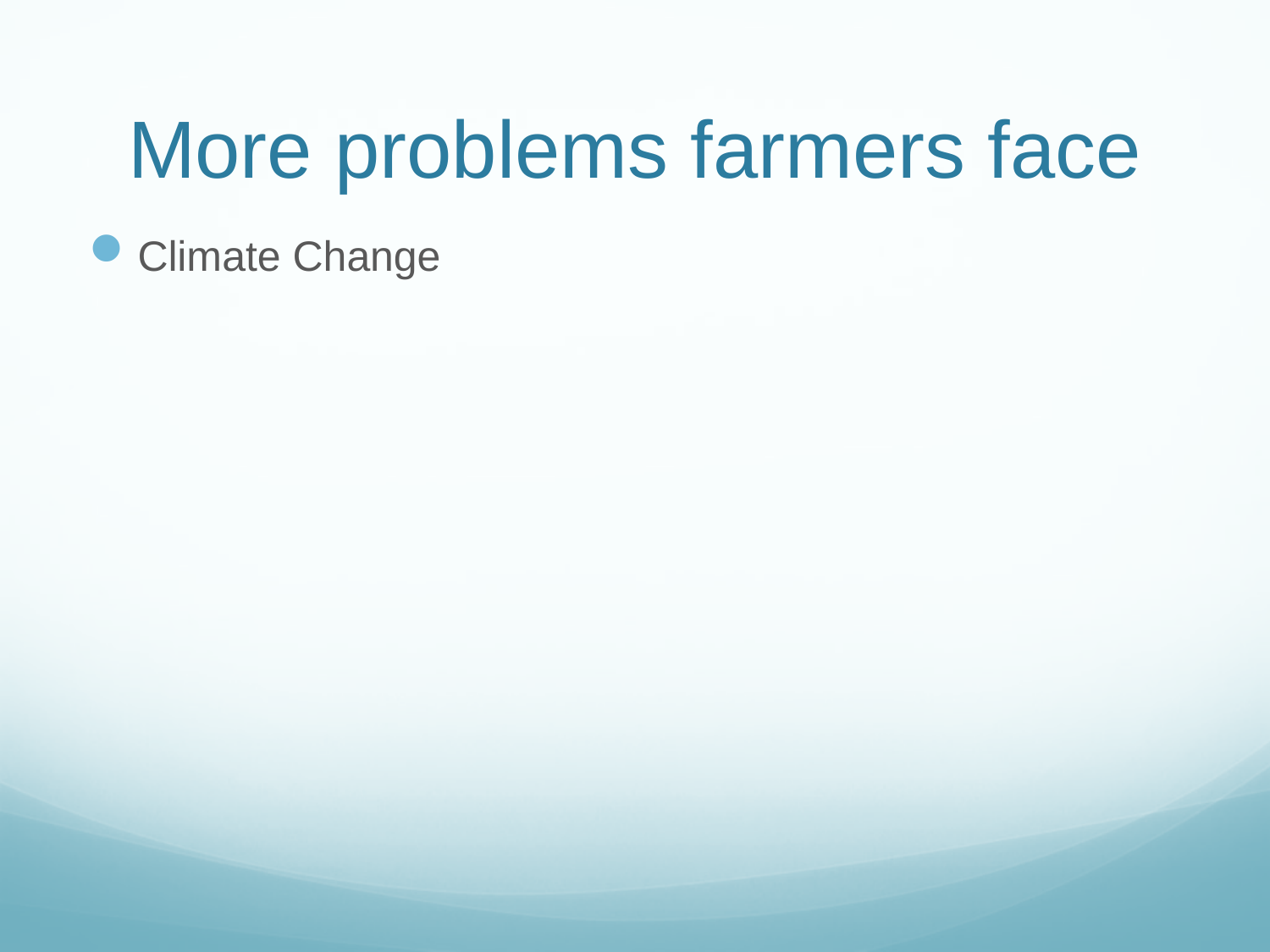

# More problems farmers face
Climate Change